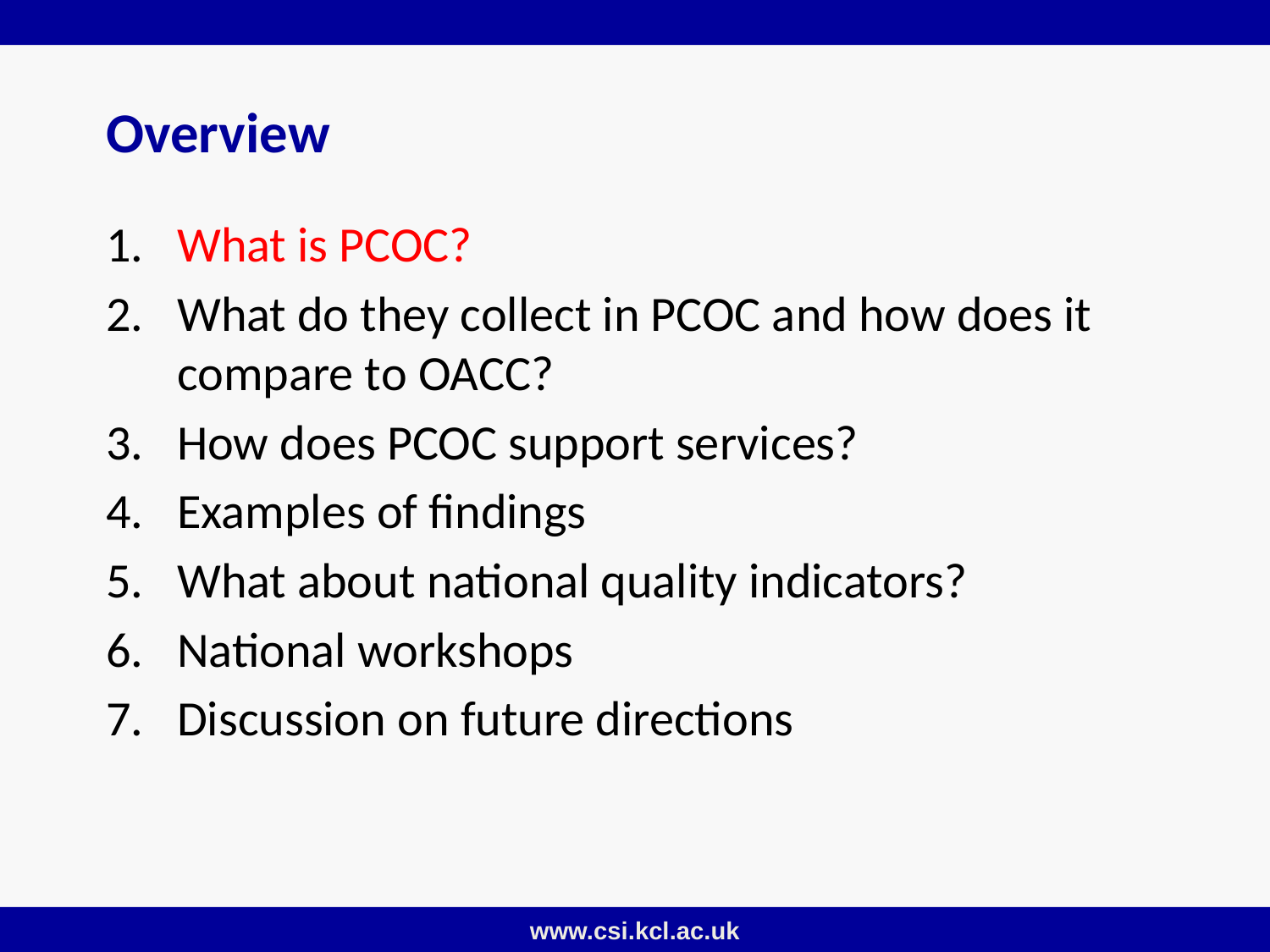

# Overview
What is PCOC?
What do they collect in PCOC and how does it compare to OACC?
How does PCOC support services?
Examples of findings
What about national quality indicators?
National workshops
Discussion on future directions